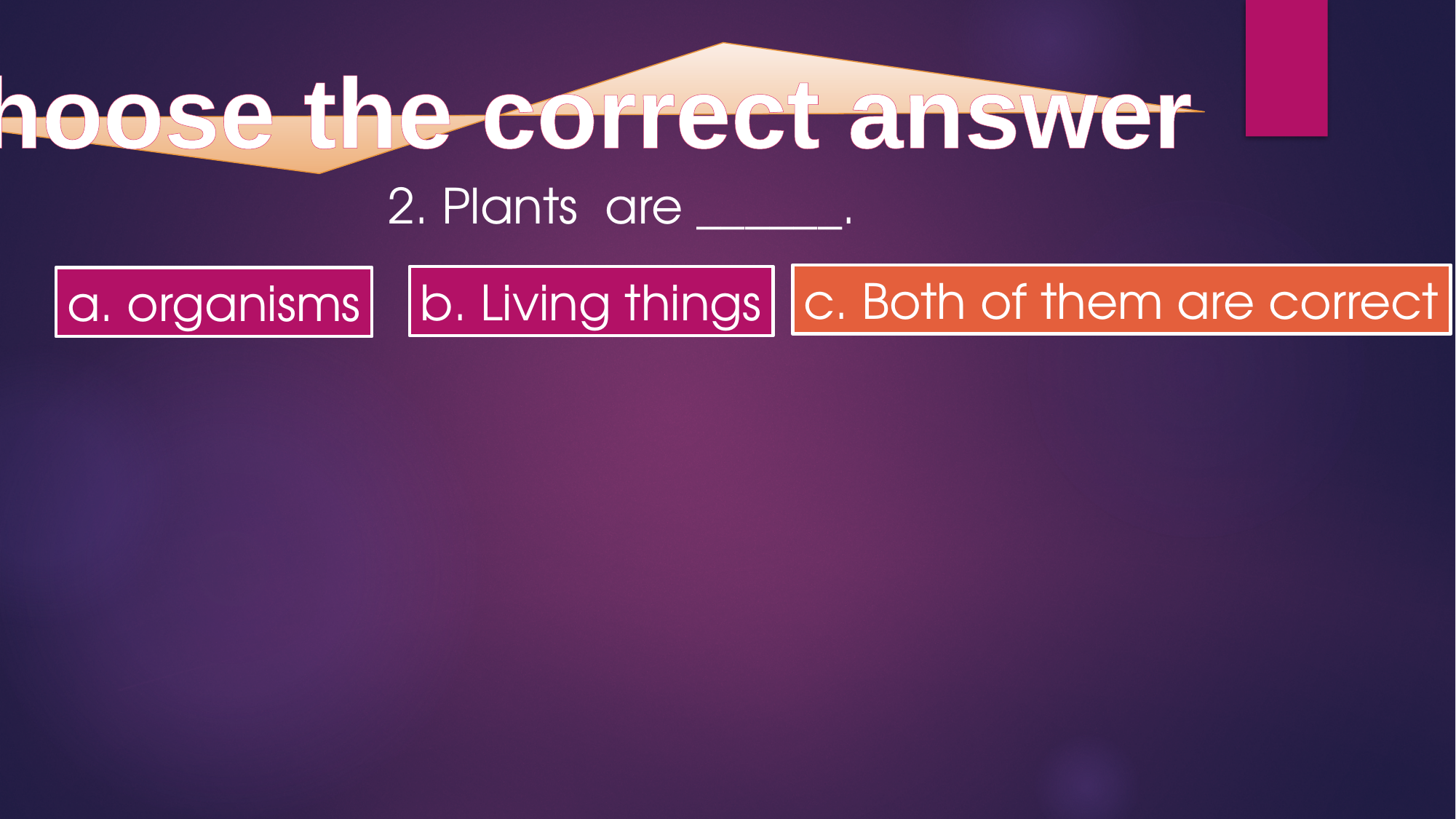

Choose the correct answer
2. Plants  are ______.
c. Both of them are correct
b. Living things
a. organisms